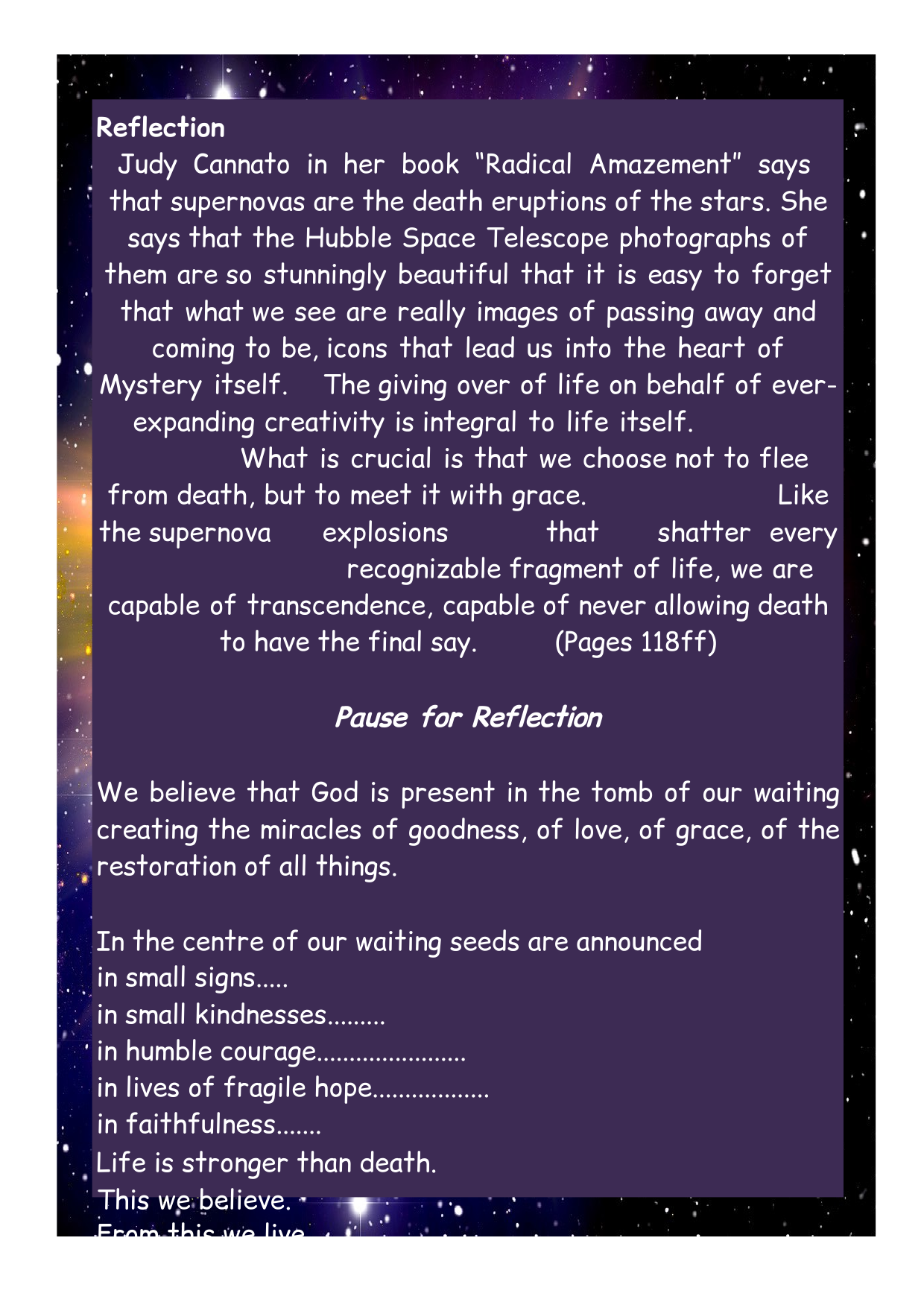

Reflection
Judy  Cannato  in  her  book  “Radical  Amazement”  says  that supernovas are the death eruptions of the stars.	She says that the Hubble Space Telescope photographs of them are so stunningly beautiful that it is easy to forget that what we see are really images of passing away and coming to be, icons that lead us into the heart of Mystery itself.	The giving over of life on behalf of ever-expanding creativity is integral to life itself.		What is crucial is that we choose not to flee from death, but to meet it with grace.		Like the supernova	explosions	that	shatter	every		recognizable fragment of life, we are capable of transcendence, capable of never allowing death to have the final say.	(Pages 118ff)

Pause for Reflection

We believe that God is present in the tomb of our waiting creating the miracles of goodness, of love, of grace, of the restoration of all things.

In the centre of our waiting seeds are announced in small signs.....
in small kindnesses.........
in humble courage.......................
in lives of fragile hope.................. in faithfulness.......
Life is stronger than death. This we believe.
From this we live.